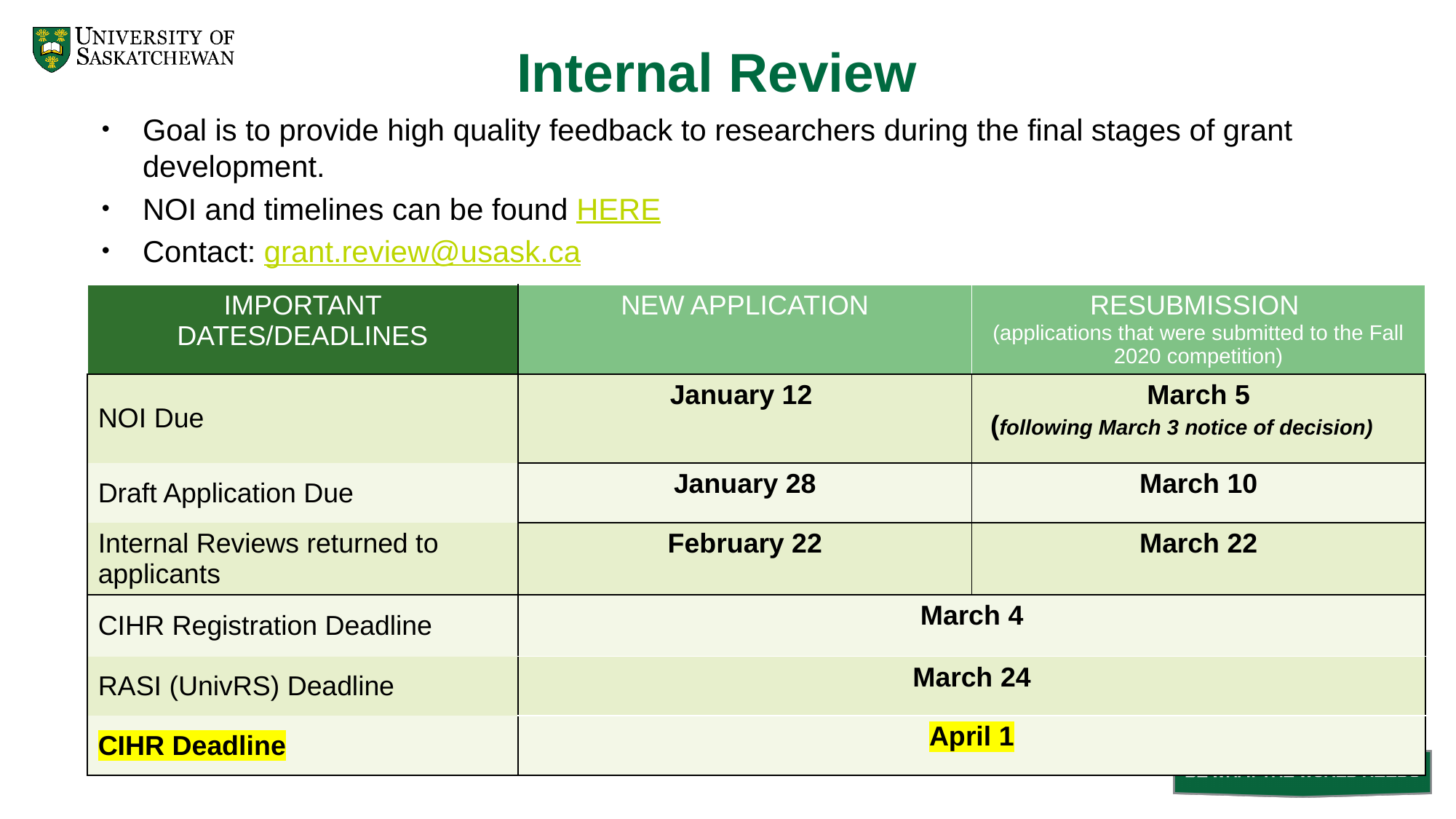

# Internal Review
Goal is to provide high quality feedback to researchers during the final stages of grant development.
NOI and timelines can be found HERE
Contact: grant.review@usask.ca

| IMPORTANT DATES/DEADLINES | NEW APPLICATION | RESUBMISSION (applications that were submitted to the Fall 2020 competition) |
| --- | --- | --- |
| NOI Due | January 12 | March 5 (following March 3 notice of decision) |
| Draft Application Due | January 28 | March 10 |
| Internal Reviews returned to applicants | February 22 | March 22 |
| CIHR Registration Deadline | March 4 |  |
| RASI (UnivRS) Deadline | March 24 |  |
| CIHR Deadline | April 1 |  |